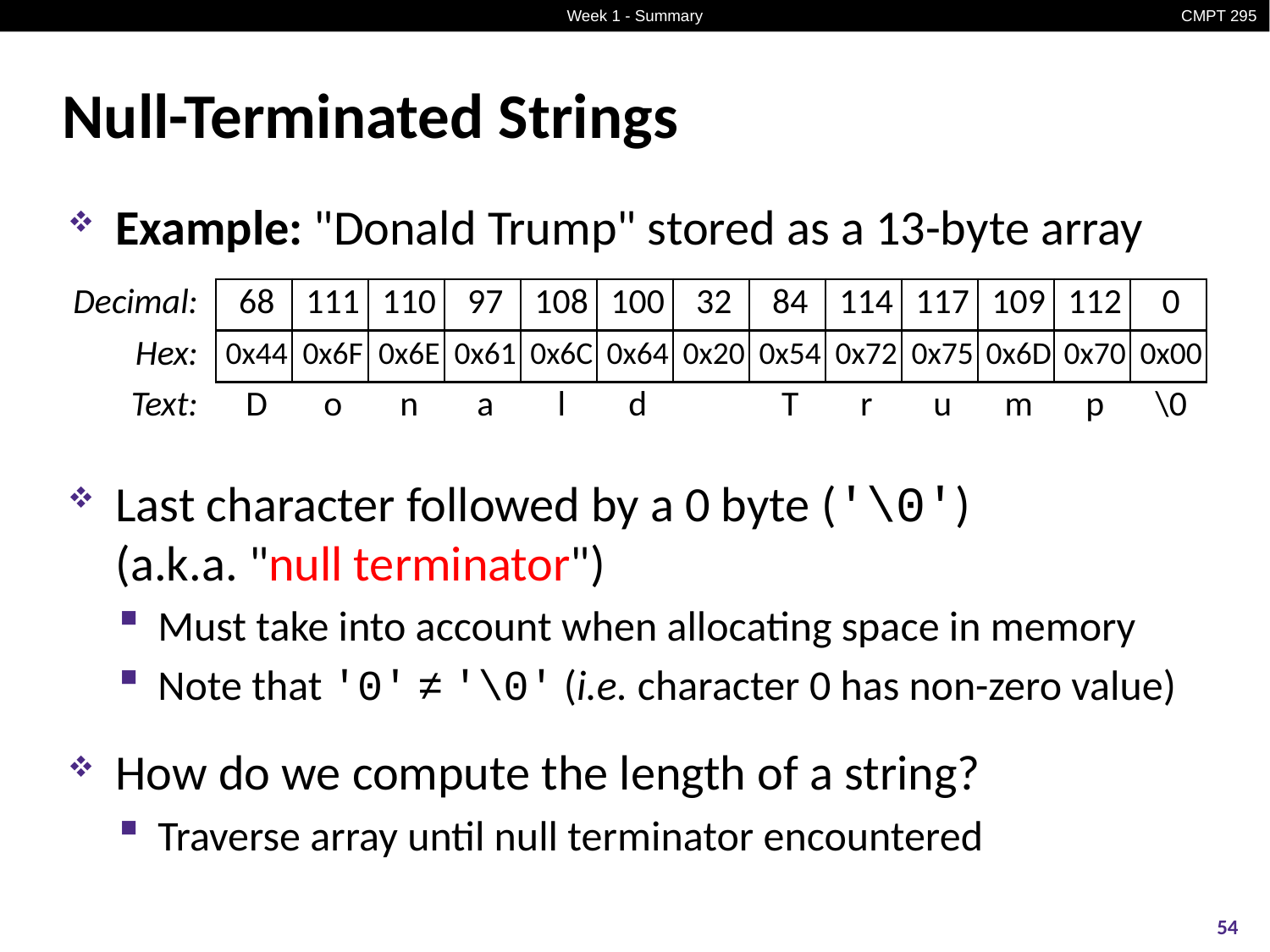

# Null-Terminated Strings
Example: "Donald Trump" stored as a 13-byte array

Last character followed by a 0 byte ('\0')
(a.k.a. "null terminator")
Must take into account when allocating space in memory
Note that '0' ≠ '\0' (i.e. character 0 has non-zero value)
How do we compute the length of a string?
Traverse array until null terminator encountered
| Decimal:.. | 68 | 111 | 110 | 97 | 108 | 100 | 32 | 84 | 114 | 117 | 109 | 112 | 0 |
| --- | --- | --- | --- | --- | --- | --- | --- | --- | --- | --- | --- | --- | --- |
| Hex:.. | 0x44 | 0x6F | 0x6E | 0x61 | 0x6C | 0x64 | 0x20 | 0x54 | 0x72 | 0x75 | 0x6D | 0x70 | 0x00 |
| Text:.. | D | o | n | a | l | d |  | T | r | u | m | p | \0 |
54